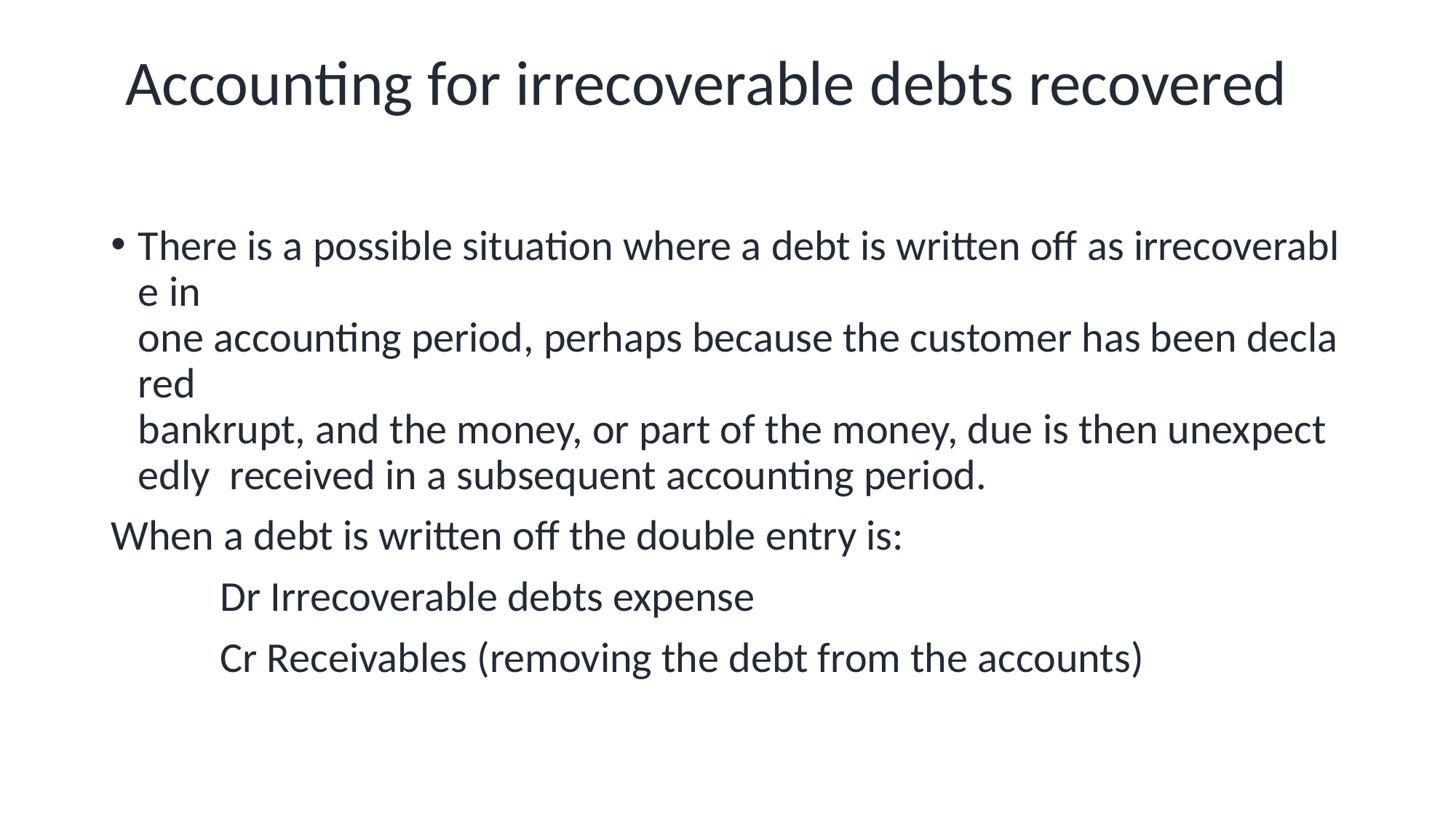

# Accounting for irrecoverable debts recovered
There is a possible situation where a debt is written off as irrecoverable in  one accounting period, perhaps because the customer has been declared  bankrupt, and the money, or part of the money, due is then unexpectedly  received in a subsequent accounting period.
When a debt is written off the double entry is:
	Dr Irrecoverable debts expense
	Cr Receivables (removing the debt from the accounts)